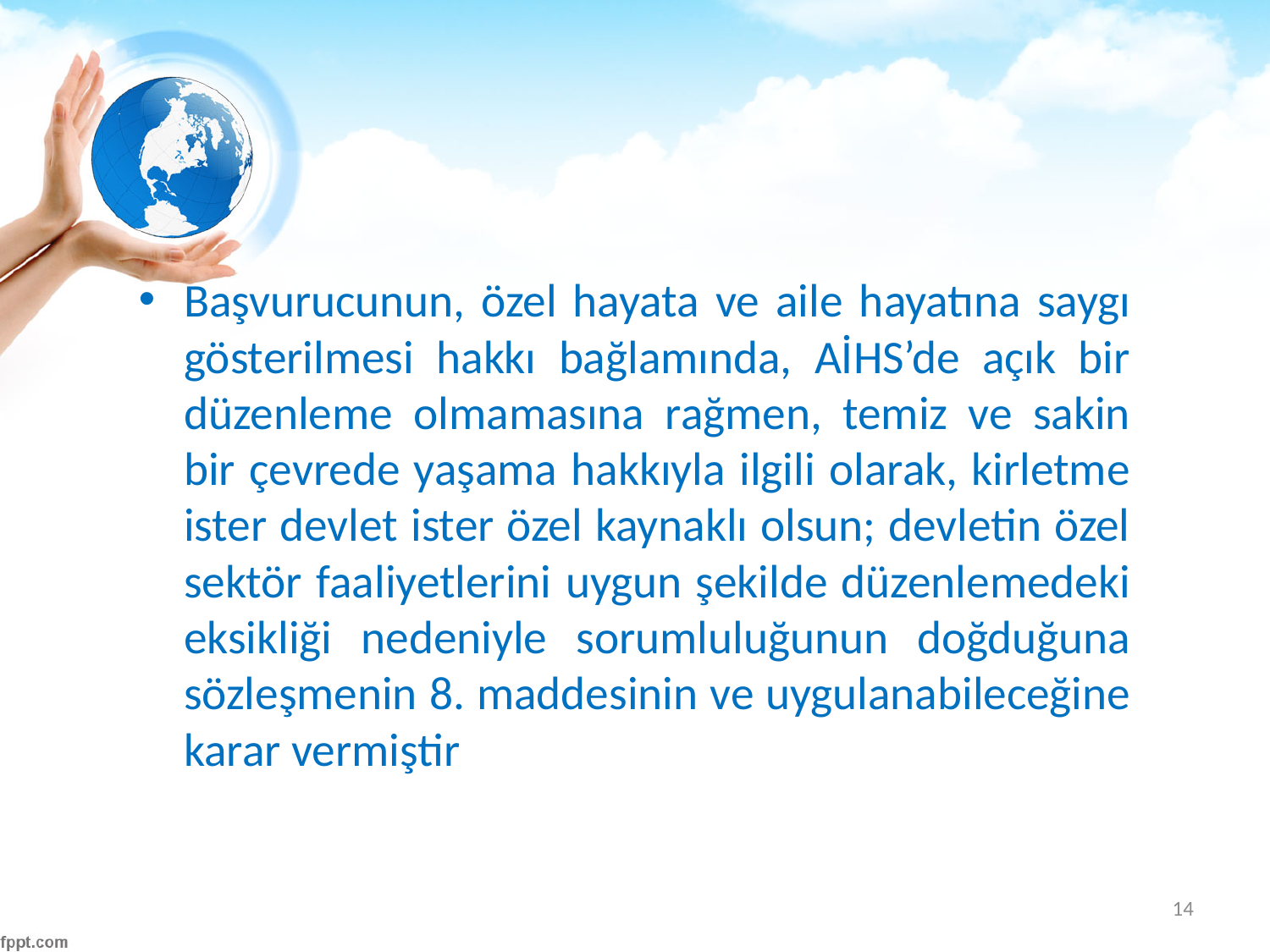

#
Başvurucunun, özel hayata ve aile hayatına saygı gösterilmesi hakkı bağlamında, AİHS’de açık bir düzenleme olmamasına rağmen, temiz ve sakin bir çevrede yaşama hakkıyla ilgili olarak, kirletme ister devlet ister özel kaynaklı olsun; devletin özel sektör faaliyetlerini uygun şekilde düzenlemedeki eksikliği nedeniyle sorumluluğunun doğduğuna sözleşmenin 8. maddesinin ve uygulanabileceğine karar vermiştir
14